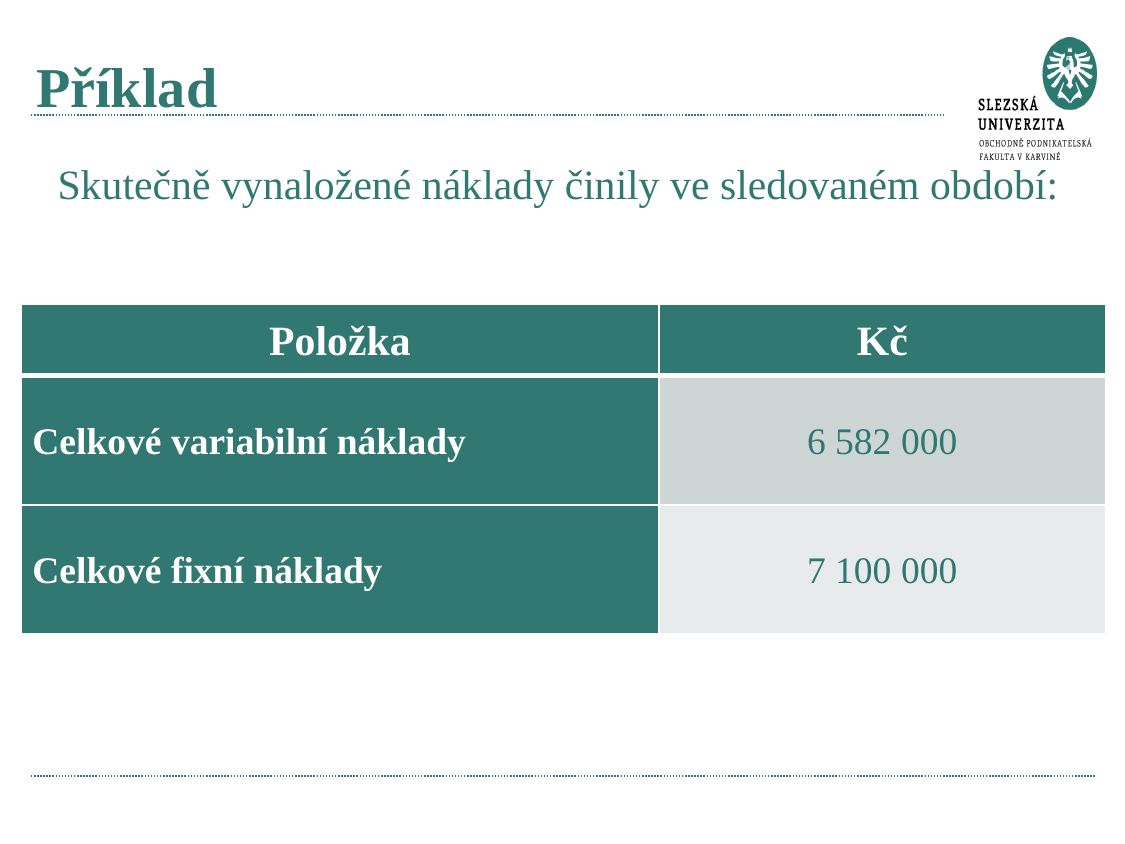

# Příklad
Skutečně vynaložené náklady činily ve sledovaném období:

| Položka | Kč |
| --- | --- |
| Celkové variabilní náklady | 6 582 000 |
| Celkové fixní náklady | 7 100 000 |